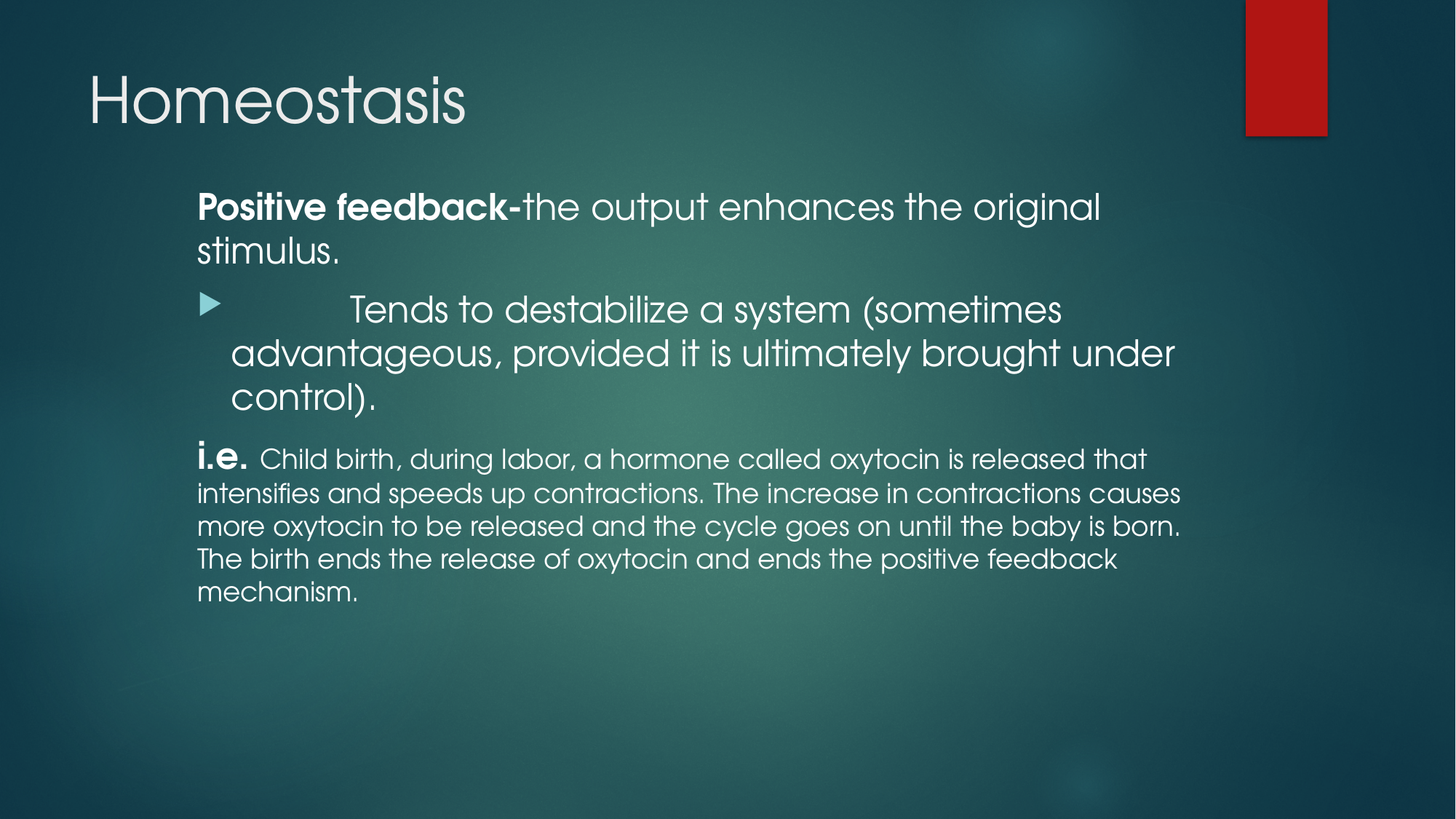

# Homeostasis
Positive feedback-the output enhances the original stimulus.
	 Tends to destabilize a system (sometimes advantageous, provided it is ultimately brought under control).
i.e. Child birth, during labor, a hormone called oxytocin is released that intensifies and speeds up contractions. The increase in contractions causes more oxytocin to be released and the cycle goes on until the baby is born. The birth ends the release of oxytocin and ends the positive feedback mechanism.